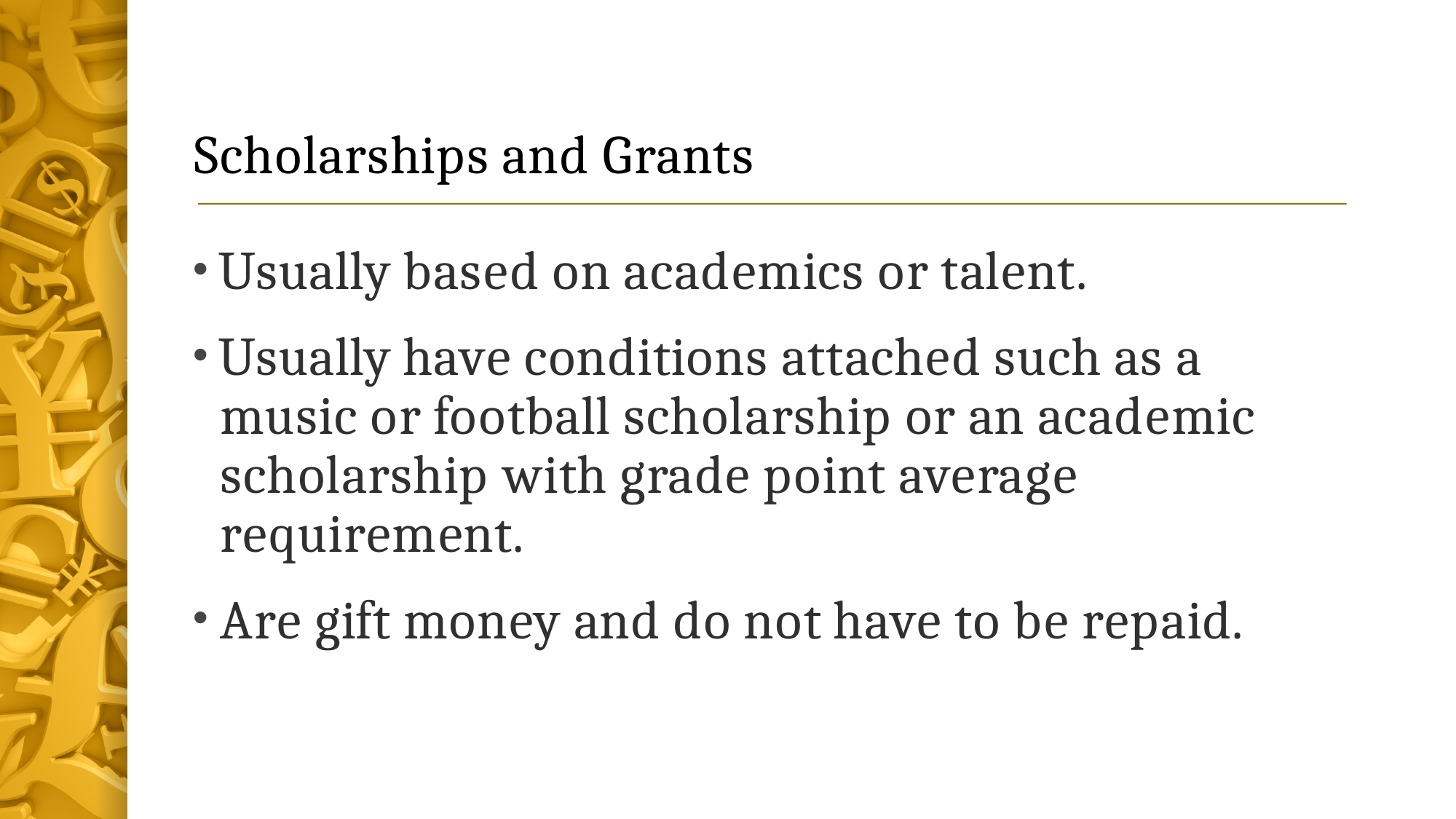

# Scholarships and Grants
Usually based on academics or talent.
Usually have conditions attached such as a music or football scholarship or an academic scholarship with grade point average requirement.
Are gift money and do not have to be repaid.